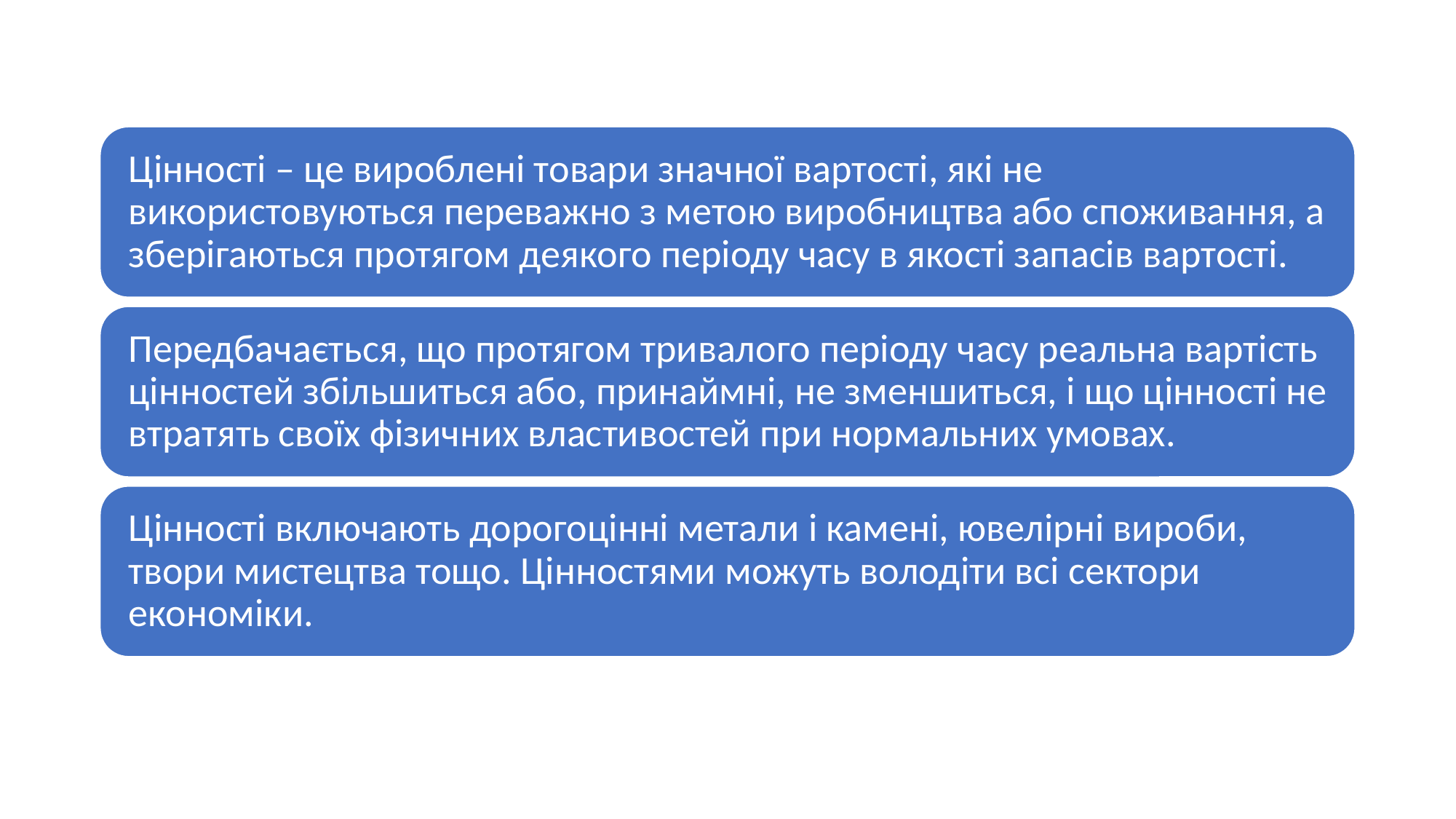

Цінності – це вироблені товари значної вартості, які не використовуються переважно з метою виробництва або споживання, а зберігаються протягом деякого періоду часу в якості запасів вартості.
Передбачається, що протягом тривалого періоду часу реальна вартість цінностей збільшиться або, принаймні, не зменшиться, і що цінності не втратять своїх фізичних властивостей при нормальних умовах.
Цінності включають дорогоцінні метали і камені, ювелірні вироби, твори мистецтва тощо. Цінностями можуть володіти всі сектори економіки.